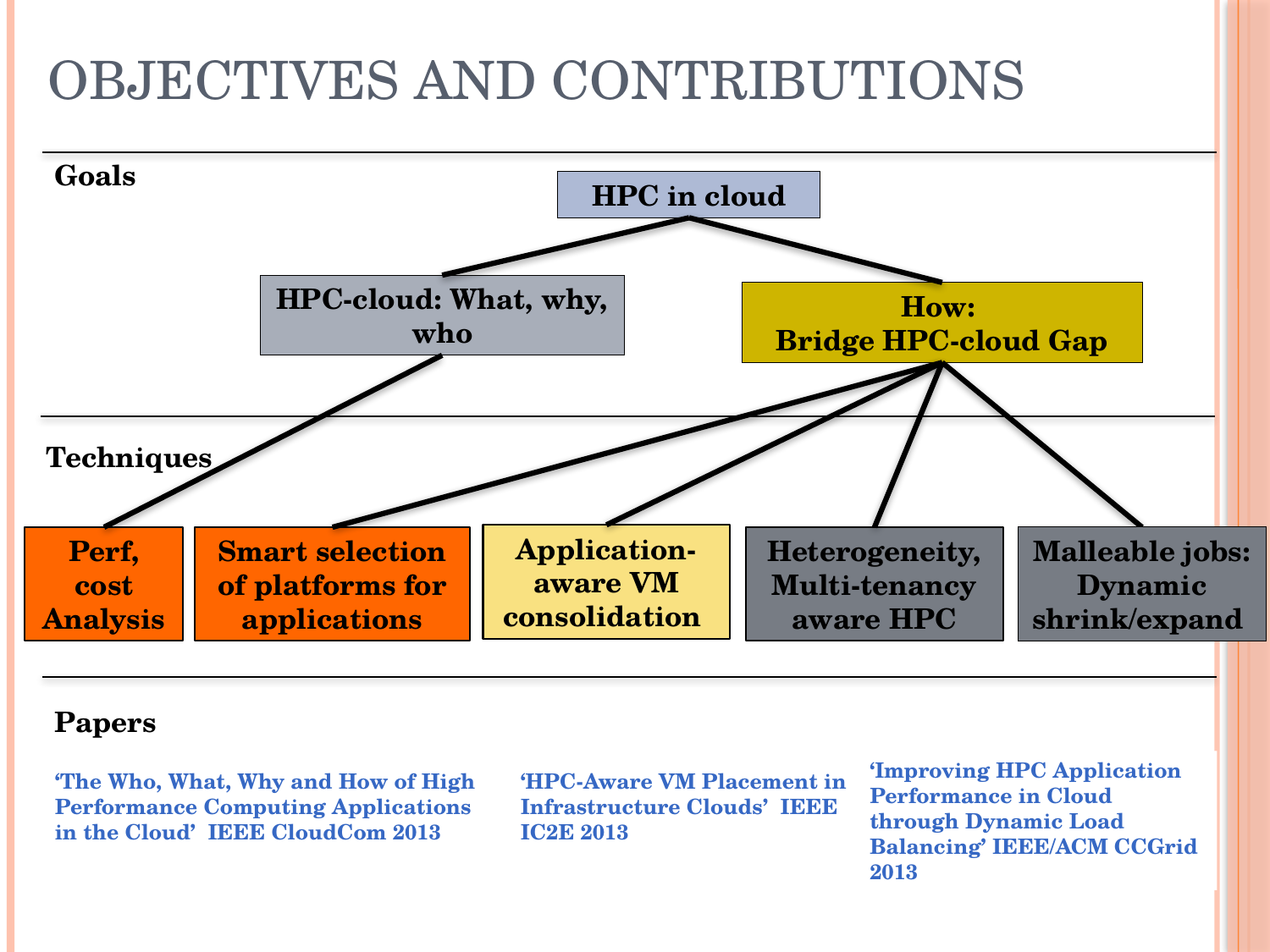

# Objectives and Contributions
Goals
HPC in cloud
HPC-cloud: What, why, who
How:
Bridge HPC-cloud Gap
Techniques
Application-aware VM consolidation
Heterogeneity, Multi-tenancy aware HPC
Perf, cost Analysis
Smart selection of platforms for applications
Malleable jobs: Dynamic shrink/expand
Papers
‘Improving HPC Application Performance in Cloud  through Dynamic Load Balancing’ IEEE/ACM CCGrid 2013
‘The Who, What, Why and How of High  Performance Computing Applications in the Cloud’  IEEE CloudCom 2013
‘HPC-Aware VM Placement in Infrastructure Clouds’  IEEE IC2E 2013
40